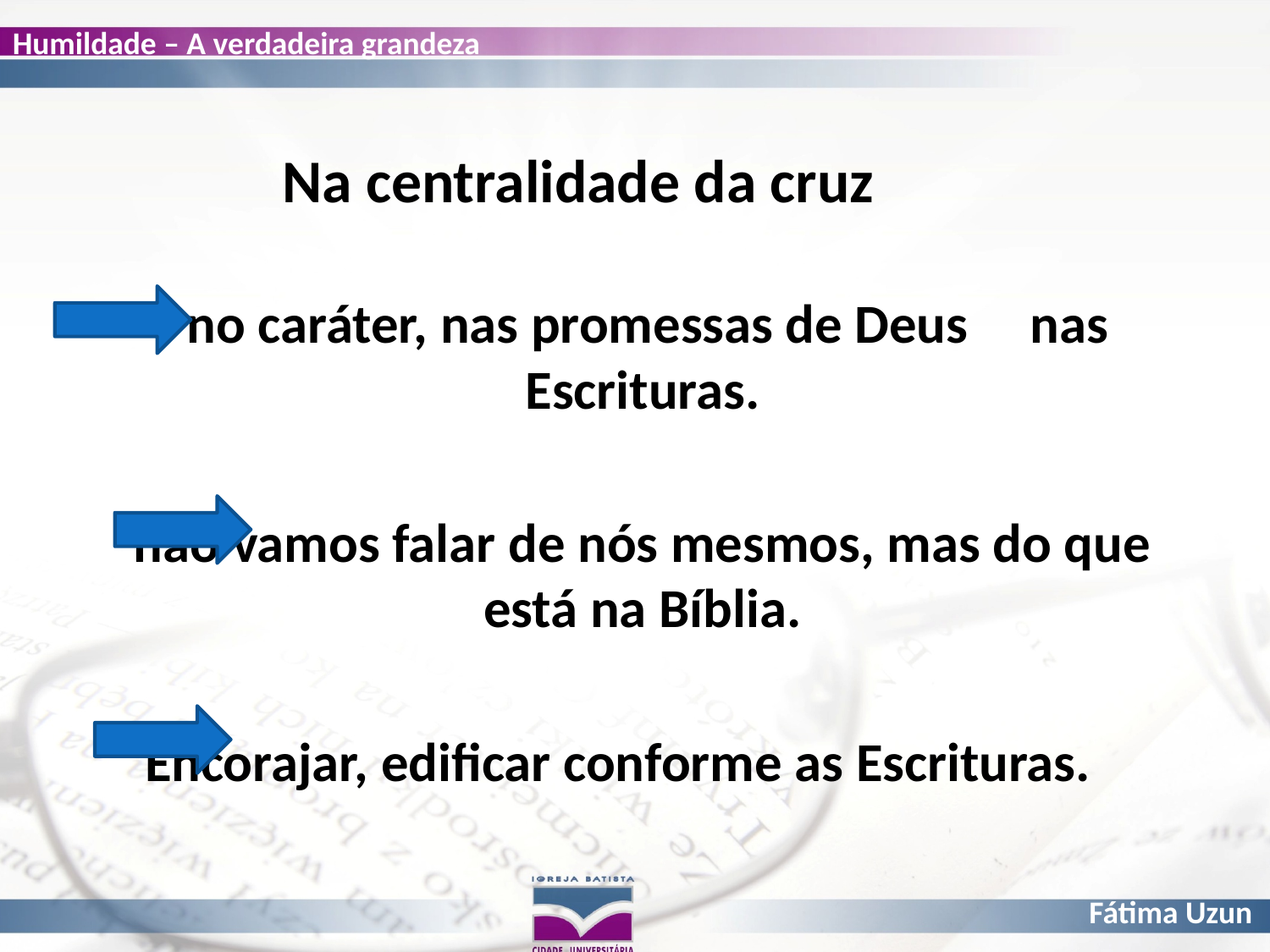

Na centralidade da cruz

 no caráter, nas promessas de Deus    	nas Escrituras.

	não vamos falar de nós mesmos, mas do que está na Bíblia.

Encorajar, edificar conforme as Escrituras.